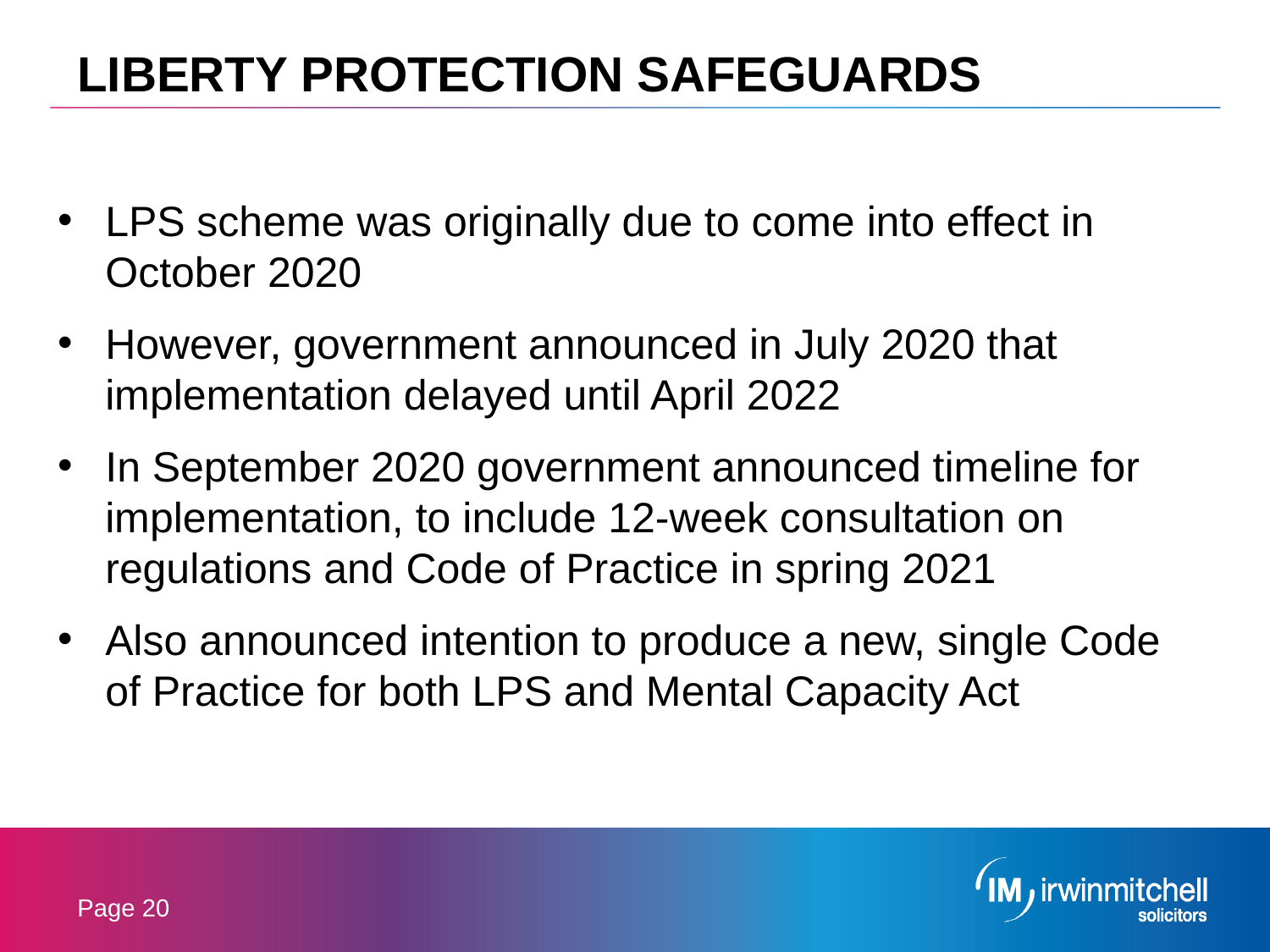

# LIBERTY PROTECTION SAFEGUARDS

LPS scheme was originally due to come into effect in October 2020
However, government announced in July 2020 that implementation delayed until April 2022
In September 2020 government announced timeline for implementation, to include 12-week consultation on regulations and Code of Practice in spring 2021
Also announced intention to produce a new, single Code of Practice for both LPS and Mental Capacity Act